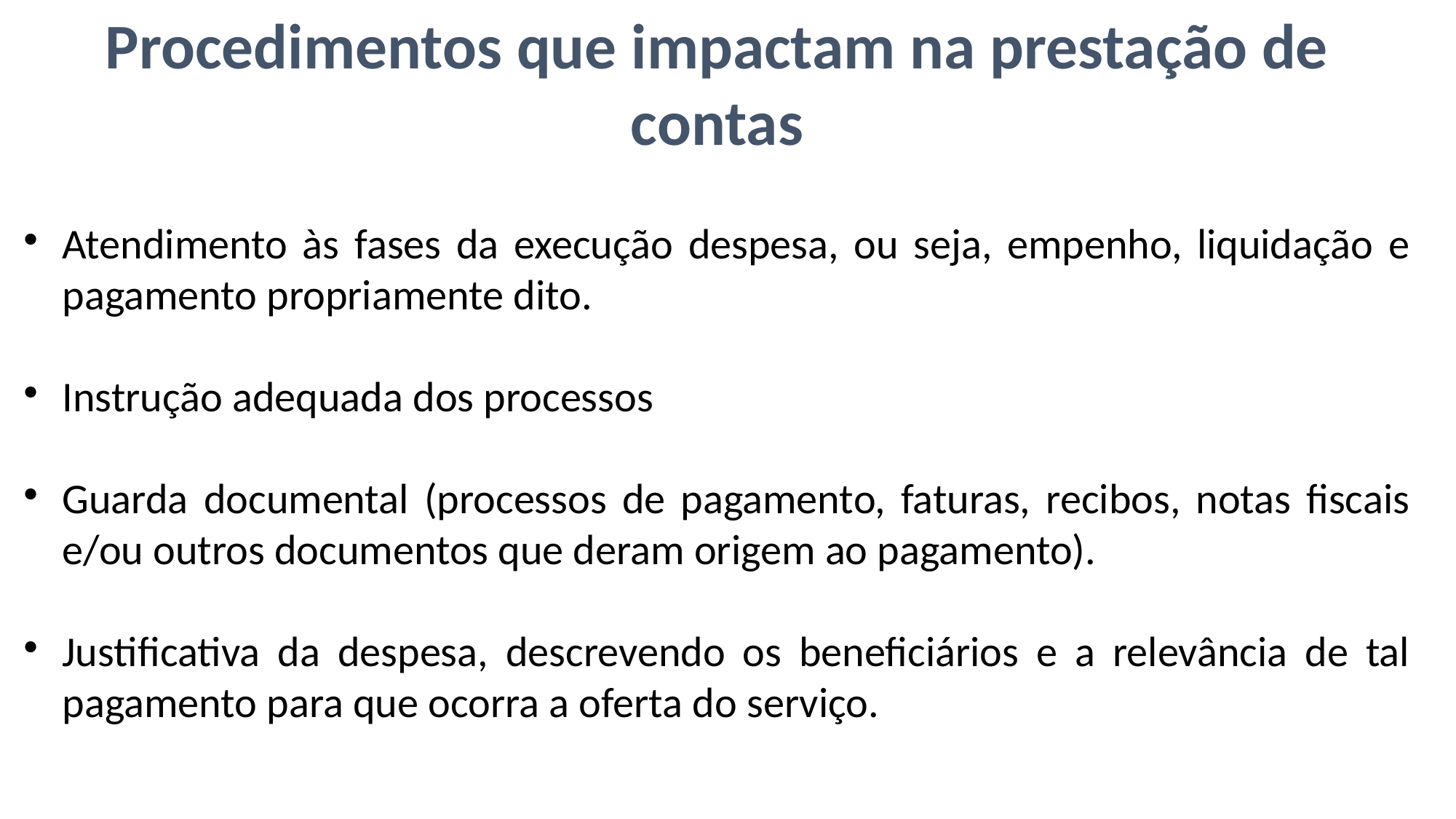

Procedimentos que impactam na prestação de contas

Atendimento às fases da execução despesa, ou seja, empenho, liquidação e pagamento propriamente dito.

Instrução adequada dos processos

Guarda documental (processos de pagamento, faturas, recibos, notas fiscais e/ou outros documentos que deram origem ao pagamento).

Justificativa da despesa, descrevendo os beneficiários e a relevância de tal pagamento para que ocorra a oferta do serviço.